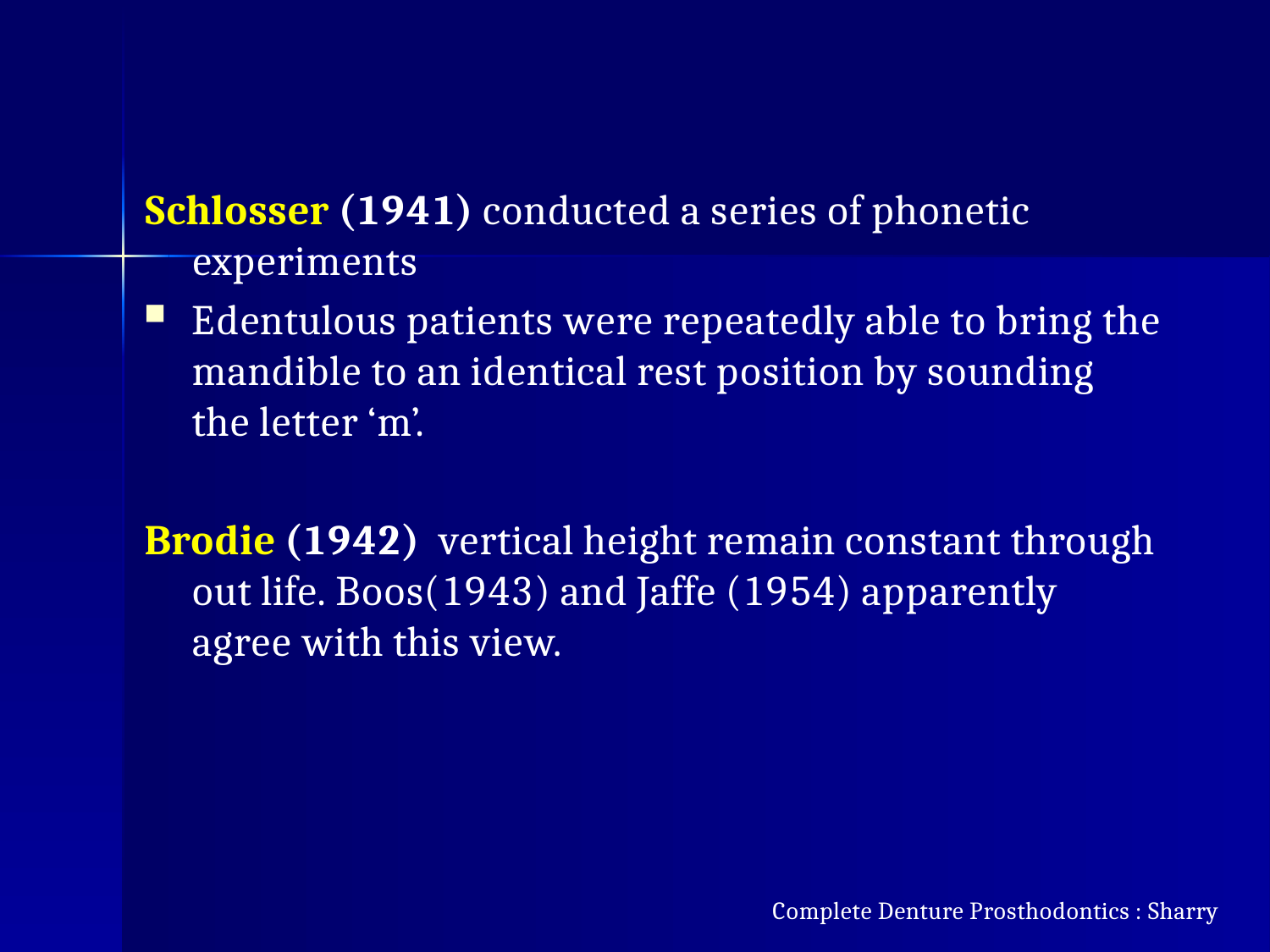

Schlosser (1941) conducted a series of phonetic experiments
Edentulous patients were repeatedly able to bring the mandible to an identical rest position by sounding the letter ‘m’.

Brodie (1942)  vertical height remain constant through out life. Boos(1943) and Jaffe (1954) apparently agree with this view.
Complete Denture Prosthodontics : Sharry